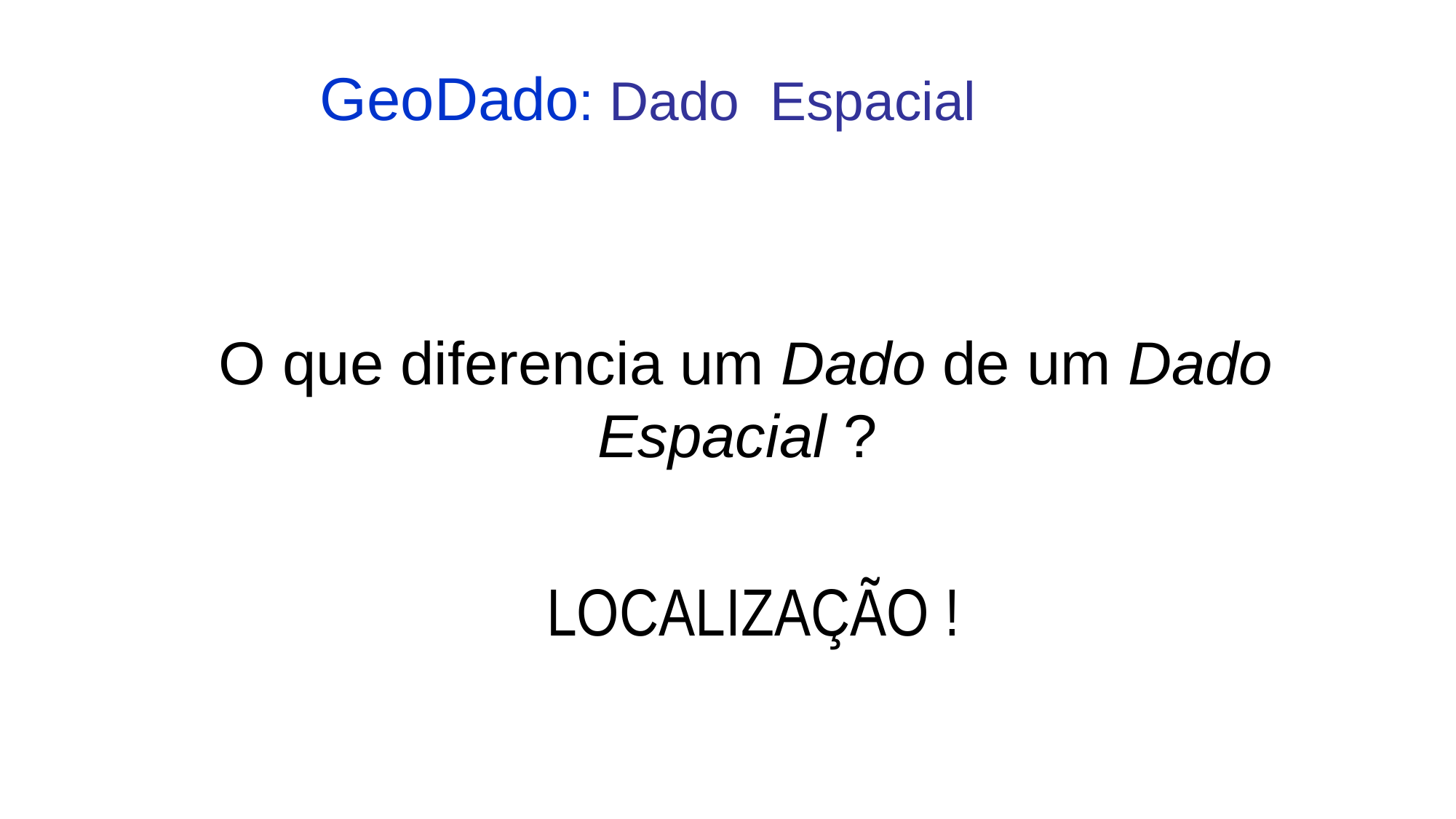

GeoDado: Dado  Espacial
O que diferencia um Dado de um Dado Espacial ?
 LOCALIZAÇÃO !